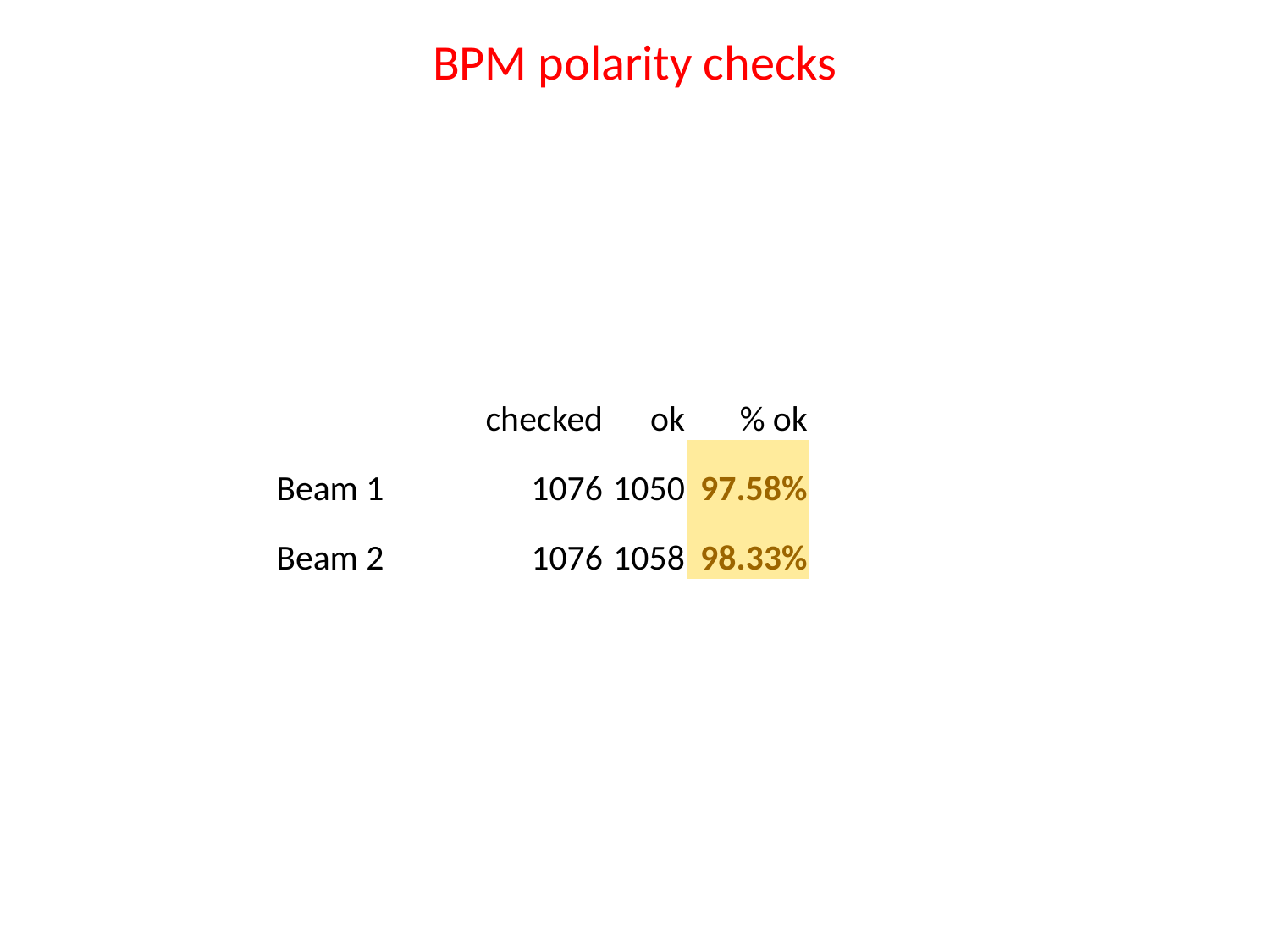

# BPM polarity checks
|  | checked | ok | % ok |
| --- | --- | --- | --- |
| Beam 1 | 1076 | 1050 | 97.58% |
| Beam 2 | 1076 | 1058 | 98.33% |